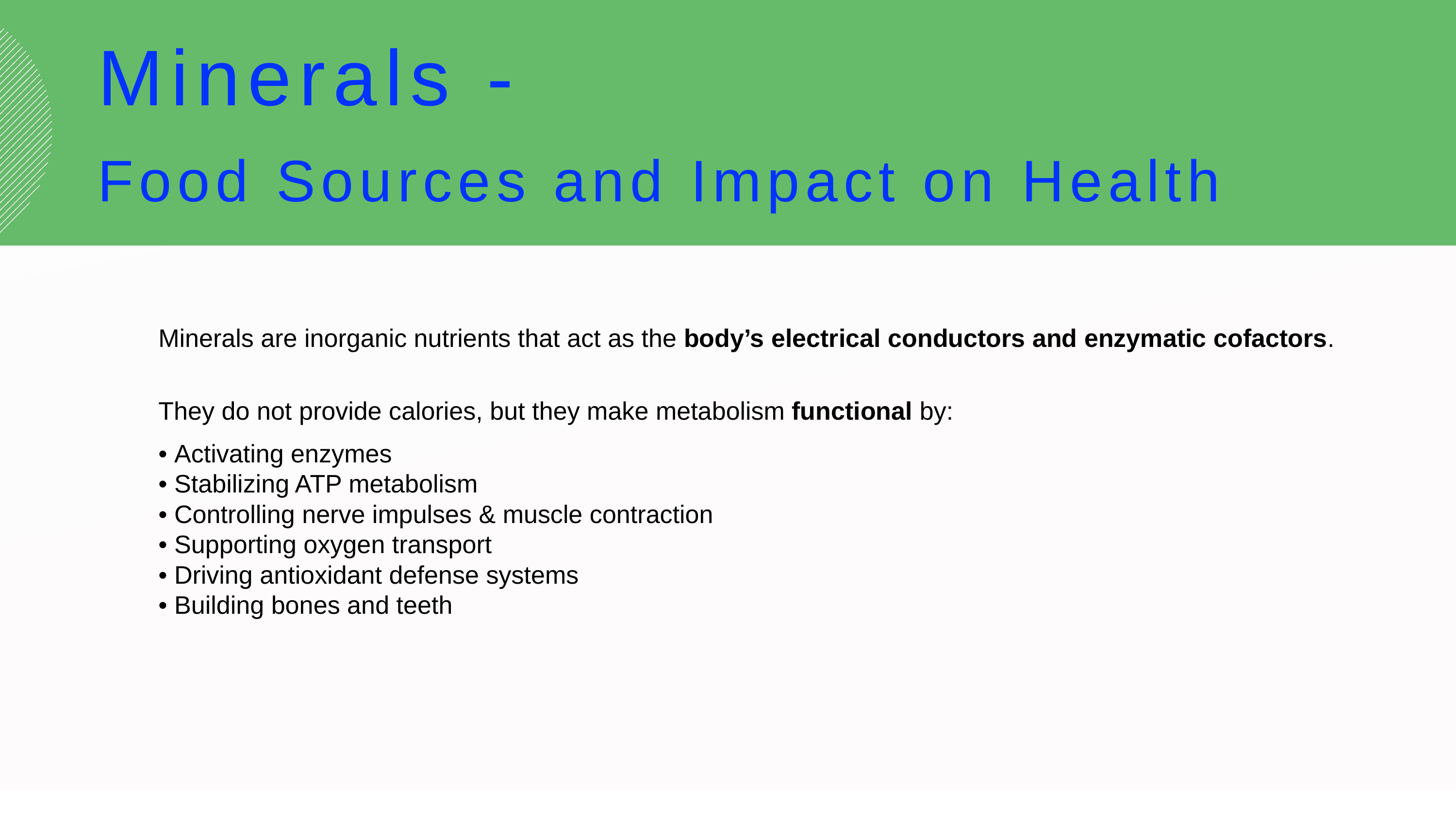

Minerals -
Food Sources and Impact on Health
Minerals are inorganic nutrients that act as the body’s electrical conductors and enzymatic cofactors.
They do not provide calories, but they make metabolism functional by:
• Activating enzymes
• Stabilizing ATP metabolism
• Controlling nerve impulses & muscle contraction
• Supporting oxygen transport
• Driving antioxidant defense systems
• Building bones and teeth
89